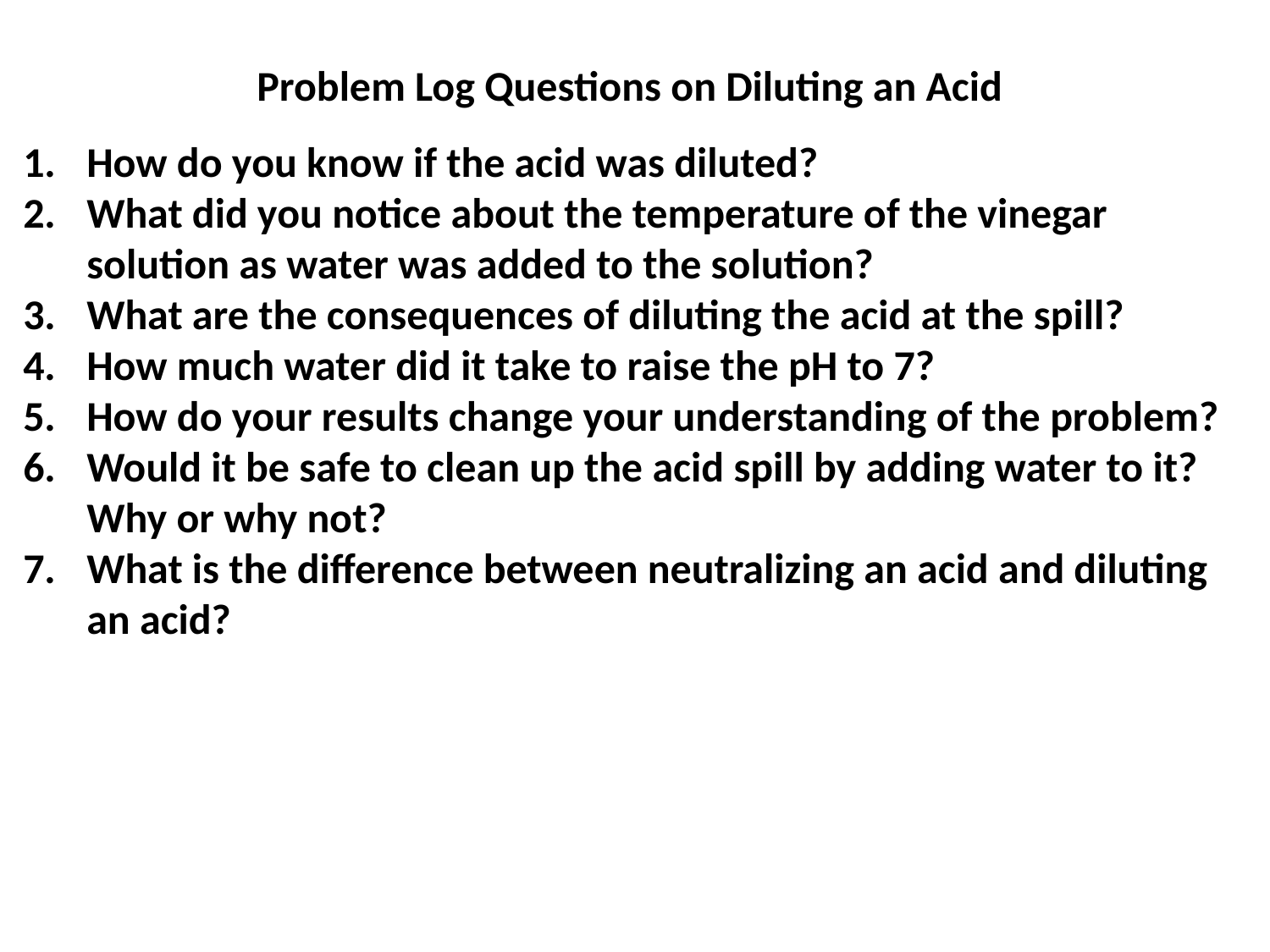

Problem Log Questions on Diluting an Acid

How do you know if the acid was diluted?
What did you notice about the temperature of the vinegar solution as water was added to the solution?
What are the consequences of diluting the acid at the spill?
How much water did it take to raise the pH to 7?
How do your results change your understanding of the problem?
Would it be safe to clean up the acid spill by adding water to it? Why or why not?
What is the difference between neutralizing an acid and diluting an acid?